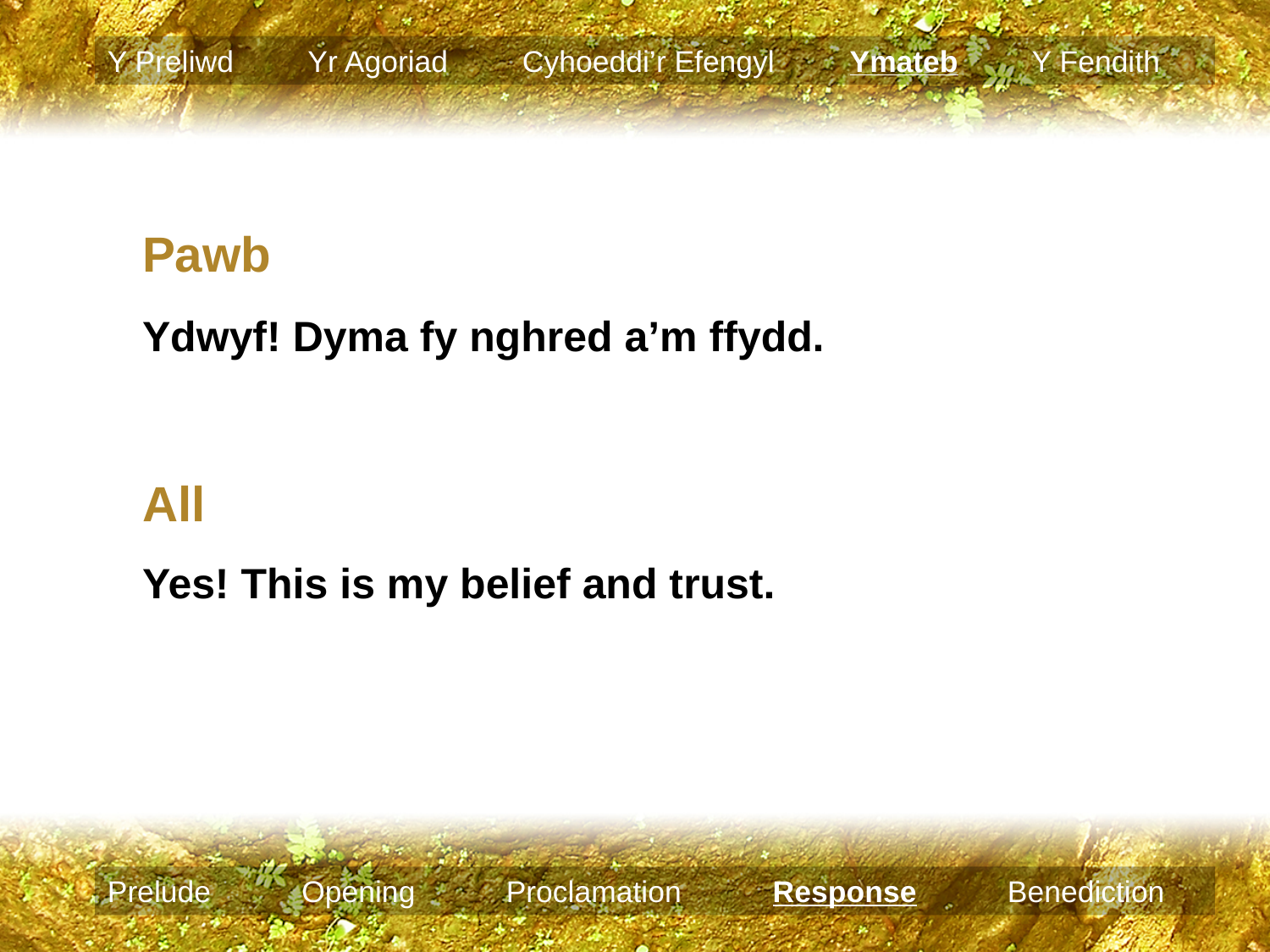

Y Preliwd         Yr Agoriad         Cyhoeddi’r Efengyl         Ymateb         Y Fendith
Pawb

Ydwyf! Dyma fy nghred a’m ffydd.

All
Yes! This is my belief and trust.

Prelude           Opening           Proclamation           Response           Benediction